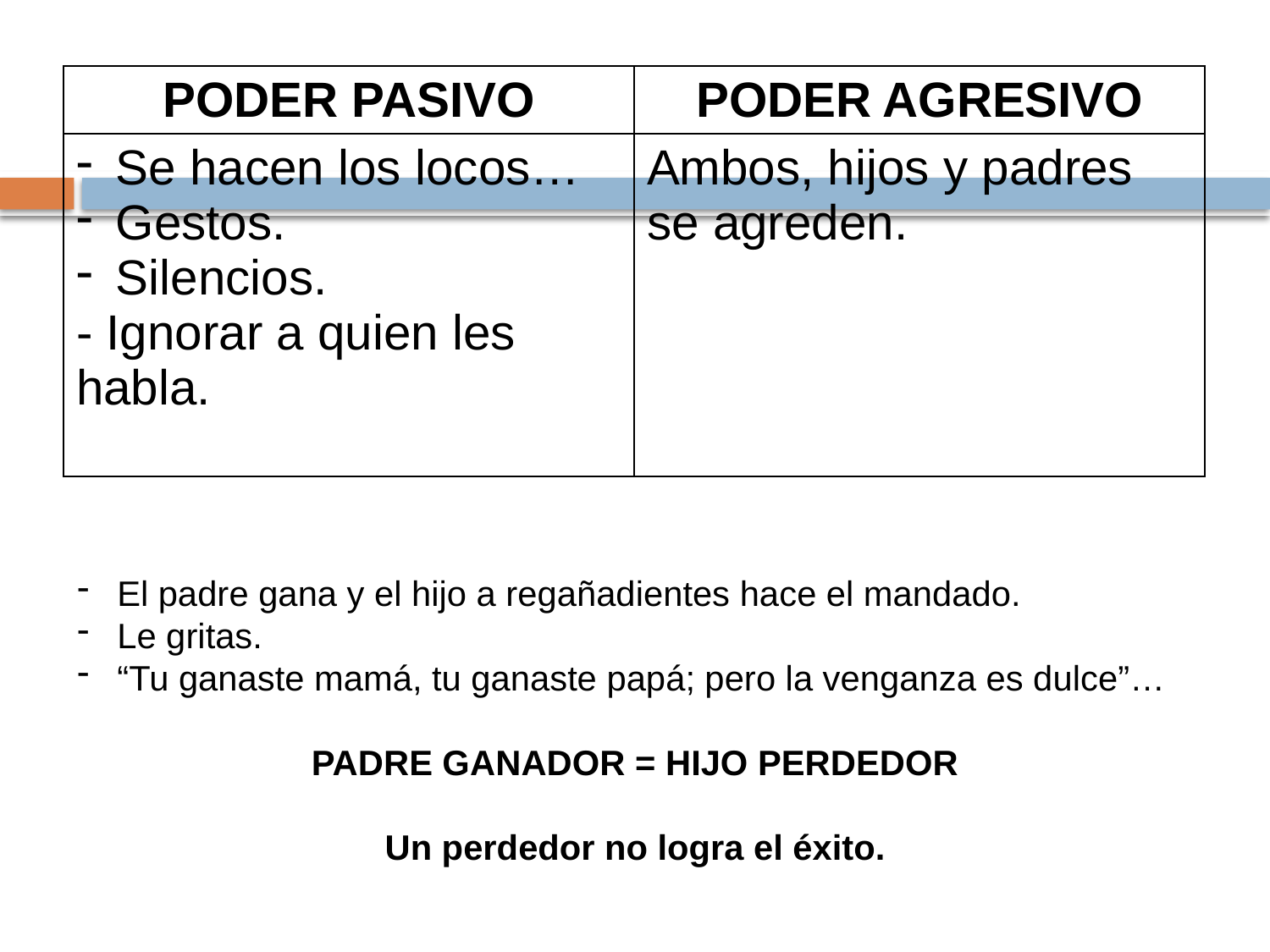

| PODER PASIVO | PODER AGRESIVO |
| --- | --- |
| Se hacen los locos… Gestos. Silencios. - Ignorar a quien les habla. | Ambos, hijos y padres se agreden. |
El padre gana y el hijo a regañadientes hace el mandado.
Le gritas.
“Tu ganaste mamá, tu ganaste papá; pero la venganza es dulce”…

PADRE GANADOR = HIJO PERDEDOR

Un perdedor no logra el éxito.